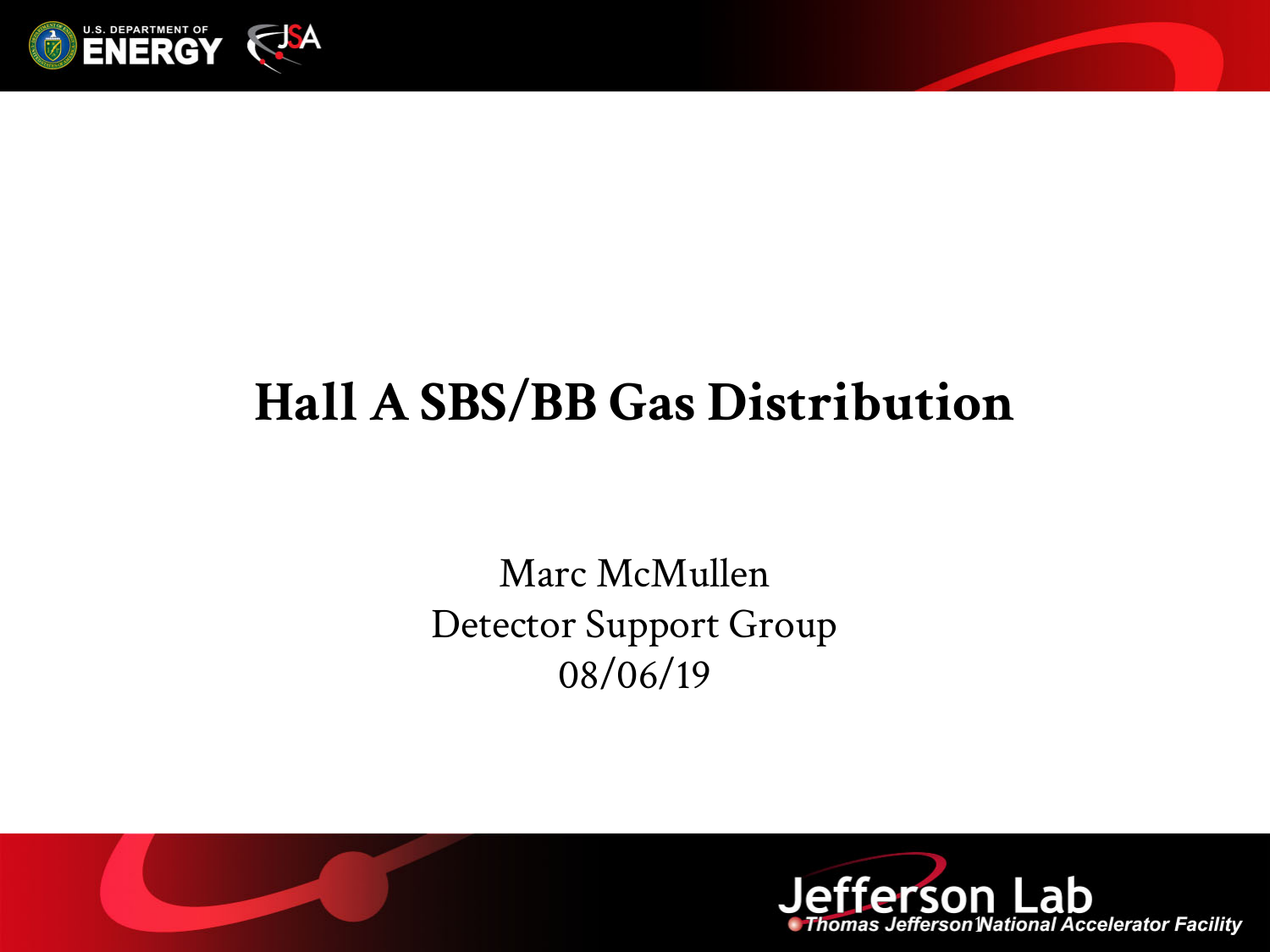

# Hall A SBS/BB Gas Distribution
Marc McMullen
Detector Support Group
08/06/19